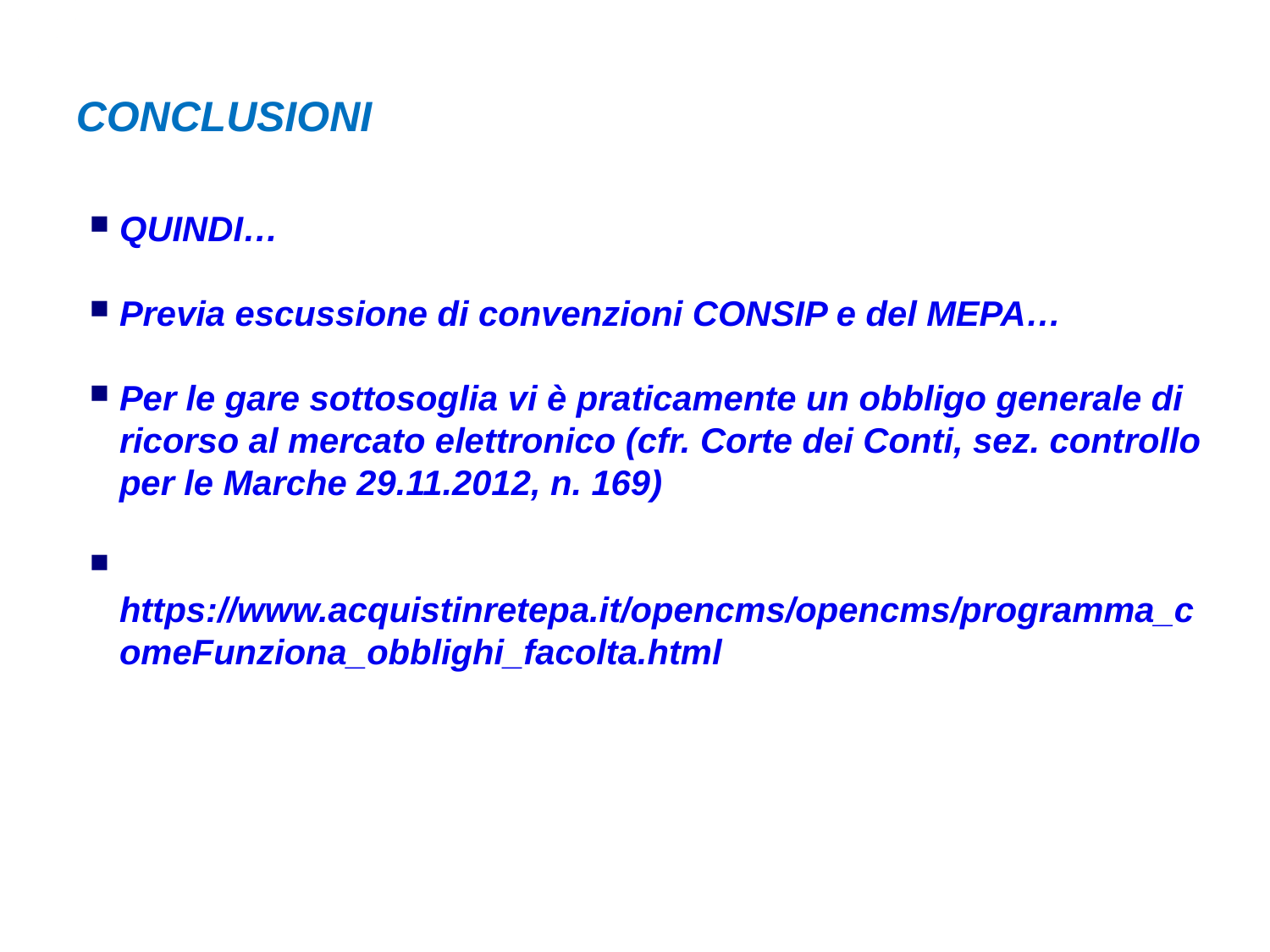

CONCLUSIONI
QUINDI…

Previa escussione di convenzioni CONSIP e del MEPA…

Per le gare sottosoglia vi è praticamente un obbligo generale di ricorso al mercato elettronico (cfr. Corte dei Conti, sez. controllo per le Marche 29.11.2012, n. 169)

  https://www.acquistinretepa.it/opencms/opencms/programma_comeFunziona_obblighi_facolta.html